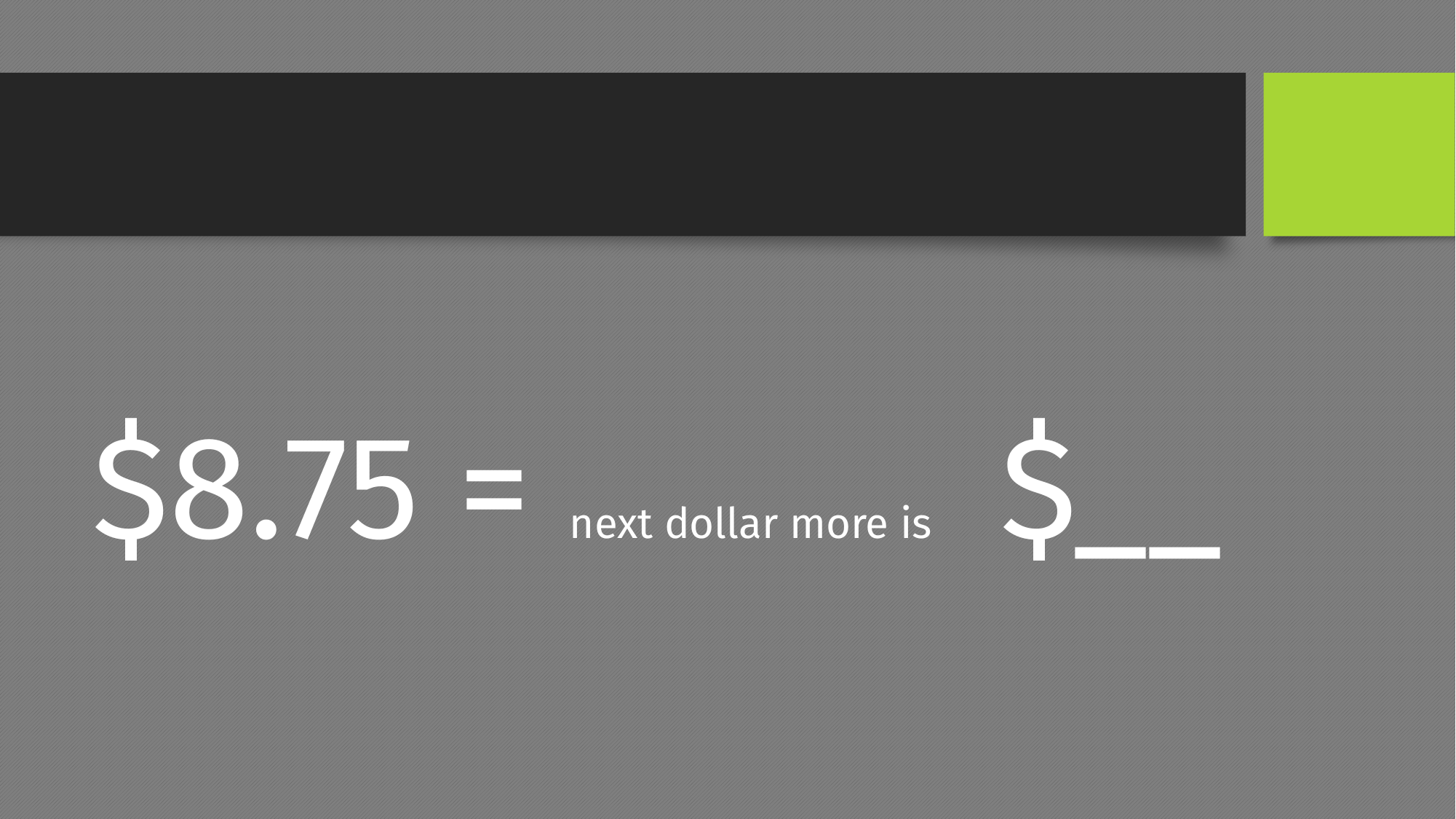

$8.75 = next dollar more is      $__